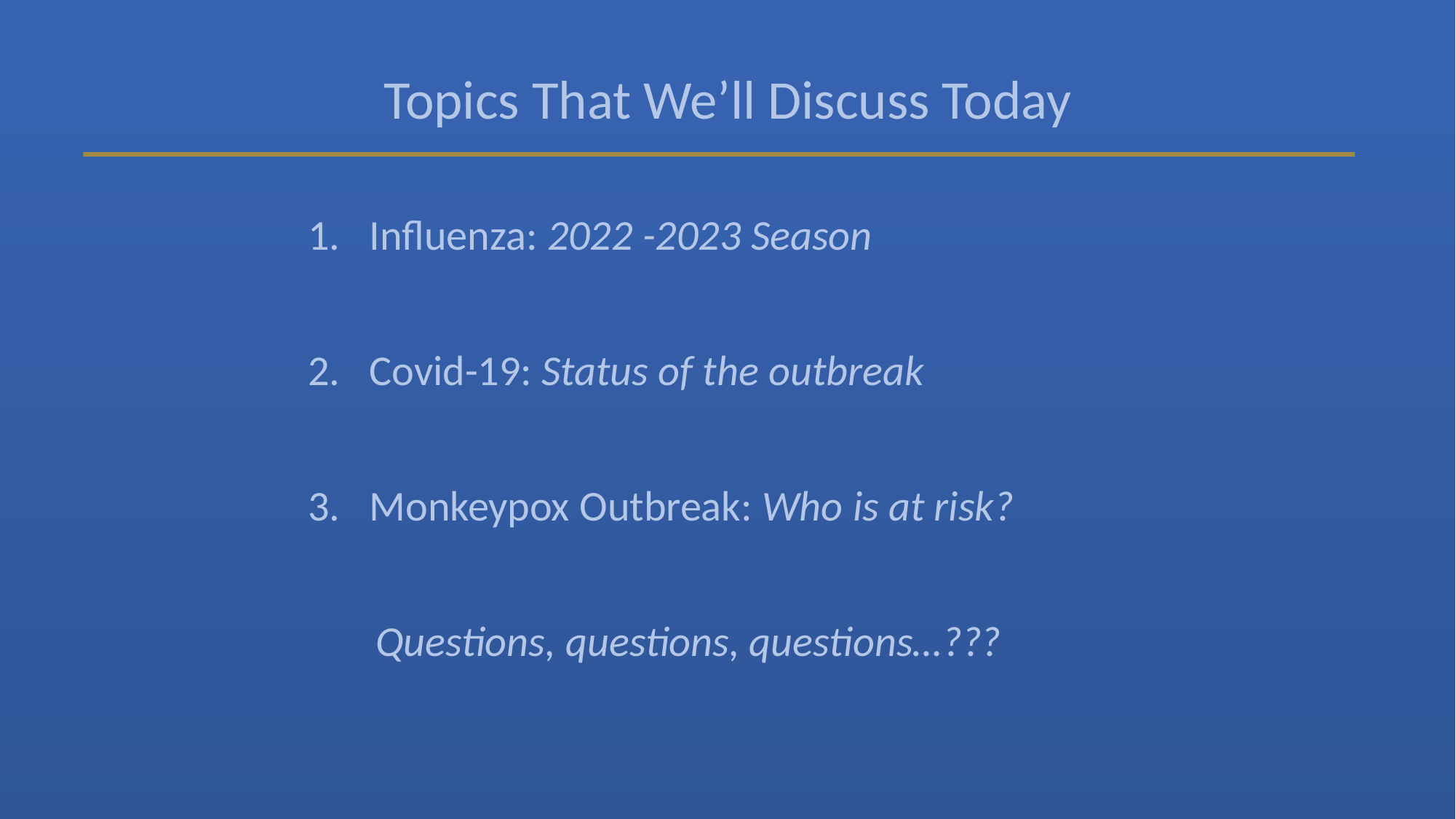

Topics That We’ll Discuss Today
Influenza: 2022 -2023 Season

Covid-19: Status of the outbreak

Monkeypox Outbreak: Who is at risk?

       Questions, questions, questions…???